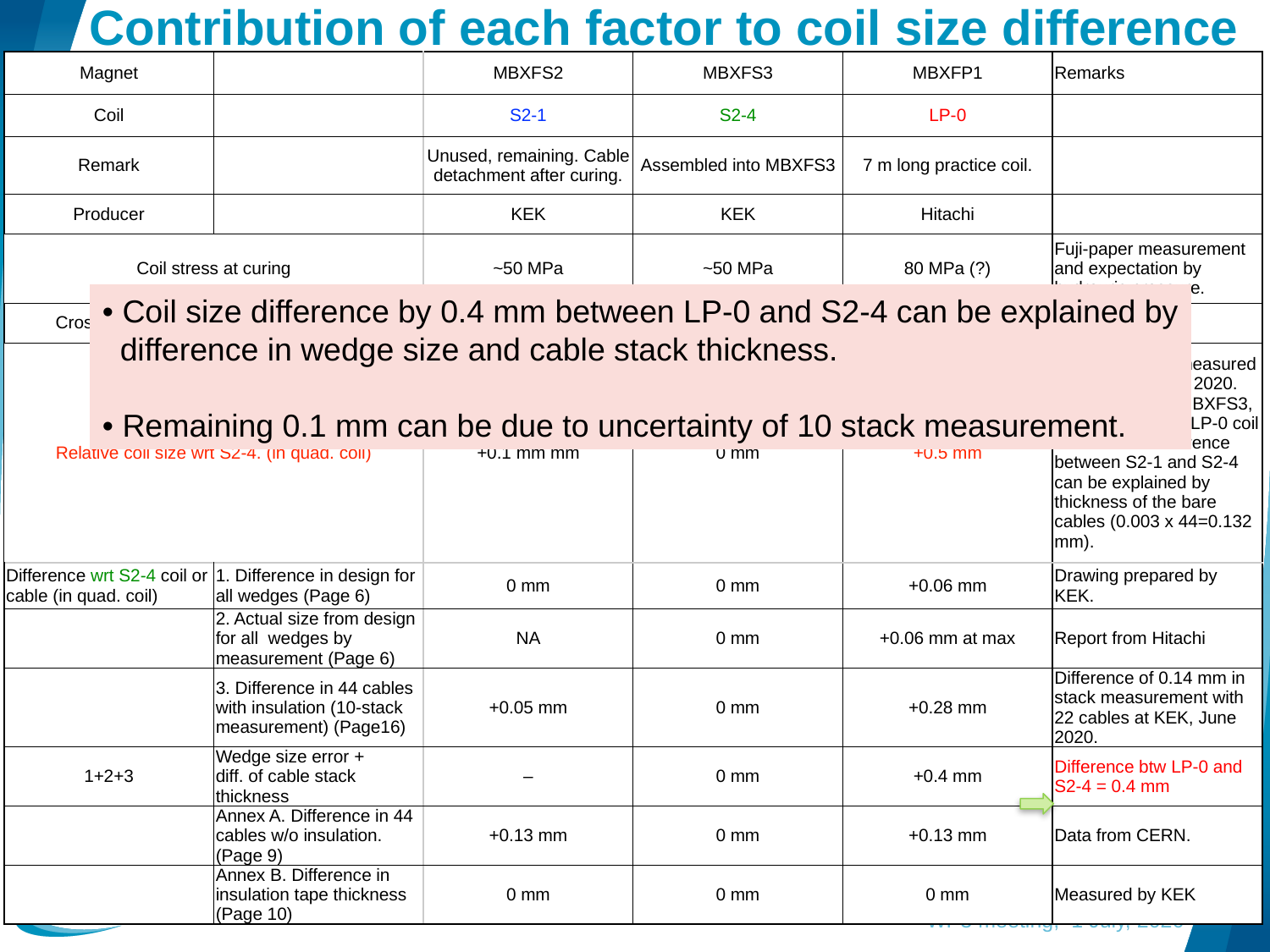

# Contribution of each factor to coil size difference
| Magnet |  | MBXFS2 | MBXFS3 | MBXFP1 | Remarks |
| --- | --- | --- | --- | --- | --- |
| Coil |  | S2-1 | S2-4 | LP-0 |  |
| Remark |  | Unused, remaining. Cable detachment after curing. | Assembled into MBXFS3 | 7 m long practice coil. |  |
| Producer |  | KEK | KEK | Hitachi |  |
| Coil stress at curing |  | ~50 MPa | ~50 MPa | 80 MPa (?) | Fuji-paper measurement and expectation by hydrauric pressure. |
| Cross section |  | Type Model #2 | Type Model #2 | Type Prototype | Design by KEK |
| Relative coil size wrt S2-4. (in quad. coil) |  | +0.1 mm mm | 0 mm | +0.5 mm | Both coils were measured at Hitachi in June 2020. Wrt S2-4 coil in MBXFS3, the difference for LP-0 coil is +0.5 mm. Difference between S2-1 and S2-4 can be explained by thickness of the bare cables (0.003 x 44=0.132 mm). |
| Difference wrt S2-4 coil or cable (in quad. coil) | 1. Difference in design for all wedges (Page 6) | 0 mm | 0 mm | +0.06 mm | Drawing prepared by KEK. |
|  | 2. Actual size from design for all  wedges by measurement (Page 6) | NA | 0 mm | +0.06 mm at max | Report from Hitachi |
|  | 3. Difference in 44 cables with insulation (10-stack measurement) (Page16) | +0.05 mm | 0 mm | +0.28 mm | Difference of 0.14 mm in stack measurement with 22 cables at KEK, June 2020. |
| 1+2+3 | Wedge size error + diff. of cable stack thickness | – | 0 mm | +0.4 mm | Difference btw LP-0 and S2-4 = 0.4 mm |
|  | Annex A. Difference in 44 cables w/o insulation. (Page 9) | +0.13 mm | 0 mm | +0.13 mm | Data from CERN. |
|  | Annex B. Difference in insulation tape thickness (Page 10) | 0 mm | 0 mm | 0 mm | Measured by KEK |
• Coil size difference by 0.4 mm between LP-0 and S2-4 can be explained by
  difference in wedge size and cable stack thickness.

• Remaining 0.1 mm can be due to uncertainty of 10 stack measurement.

WP3 meeting,  1 July, 2020